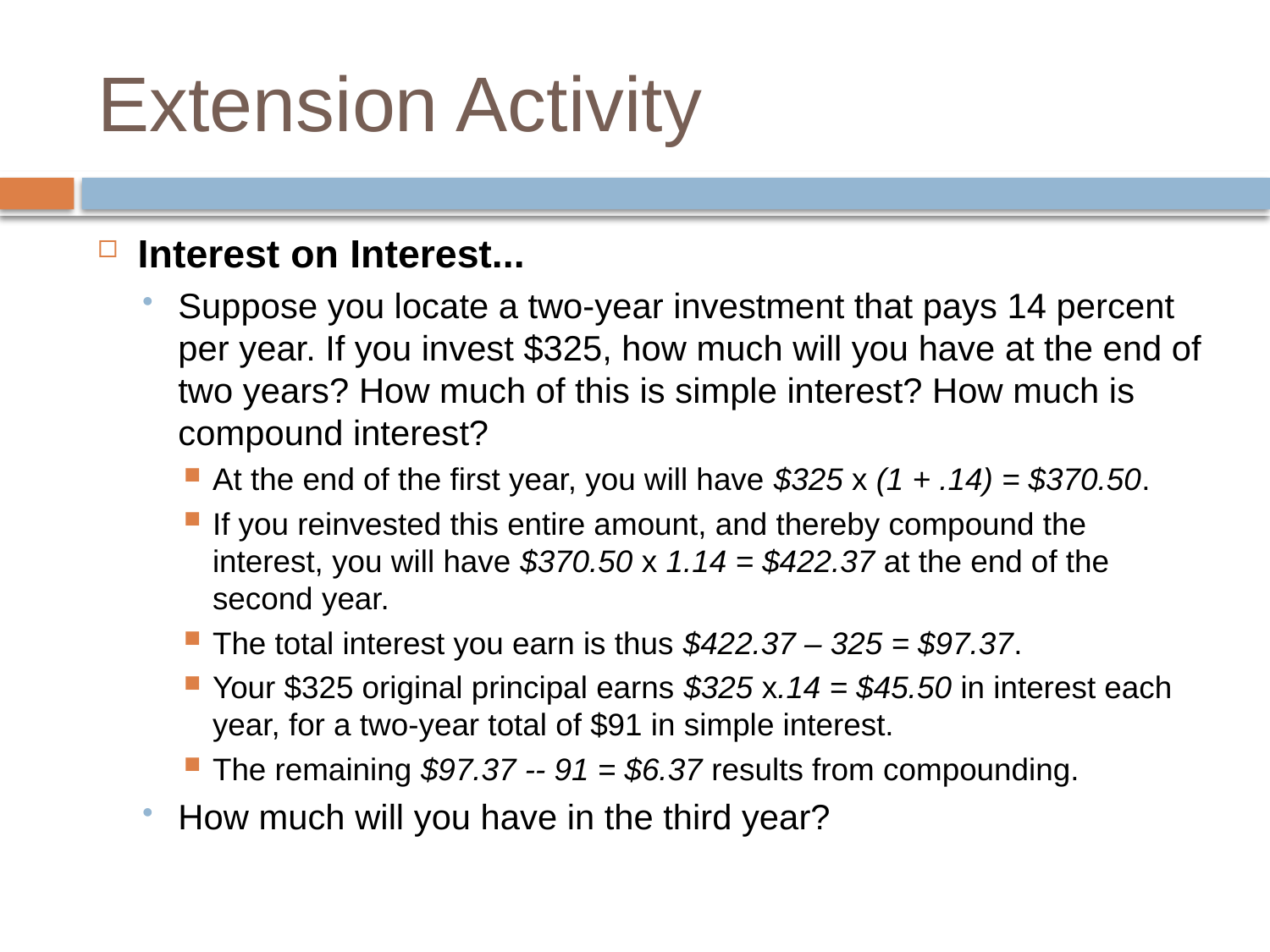

# Extension Activity
Interest on Interest...
Suppose you locate a two-year investment that pays 14 percent per year. If you invest $325, how much will you have at the end of two years? How much of this is simple interest? How much is compound interest?
At the end of the first year, you will have $325 x (1 + .14) = $370.50.
If you reinvested this entire amount, and thereby compound the interest, you will have $370.50 x 1.14 = $422.37 at the end of the second year.
The total interest you earn is thus $422.37 – 325 = $97.37.
Your $325 original principal earns $325 x.14 = $45.50 in interest each year, for a two-year total of $91 in simple interest.
The remaining $97.37 -- 91 = $6.37 results from compounding.
How much will you have in the third year?